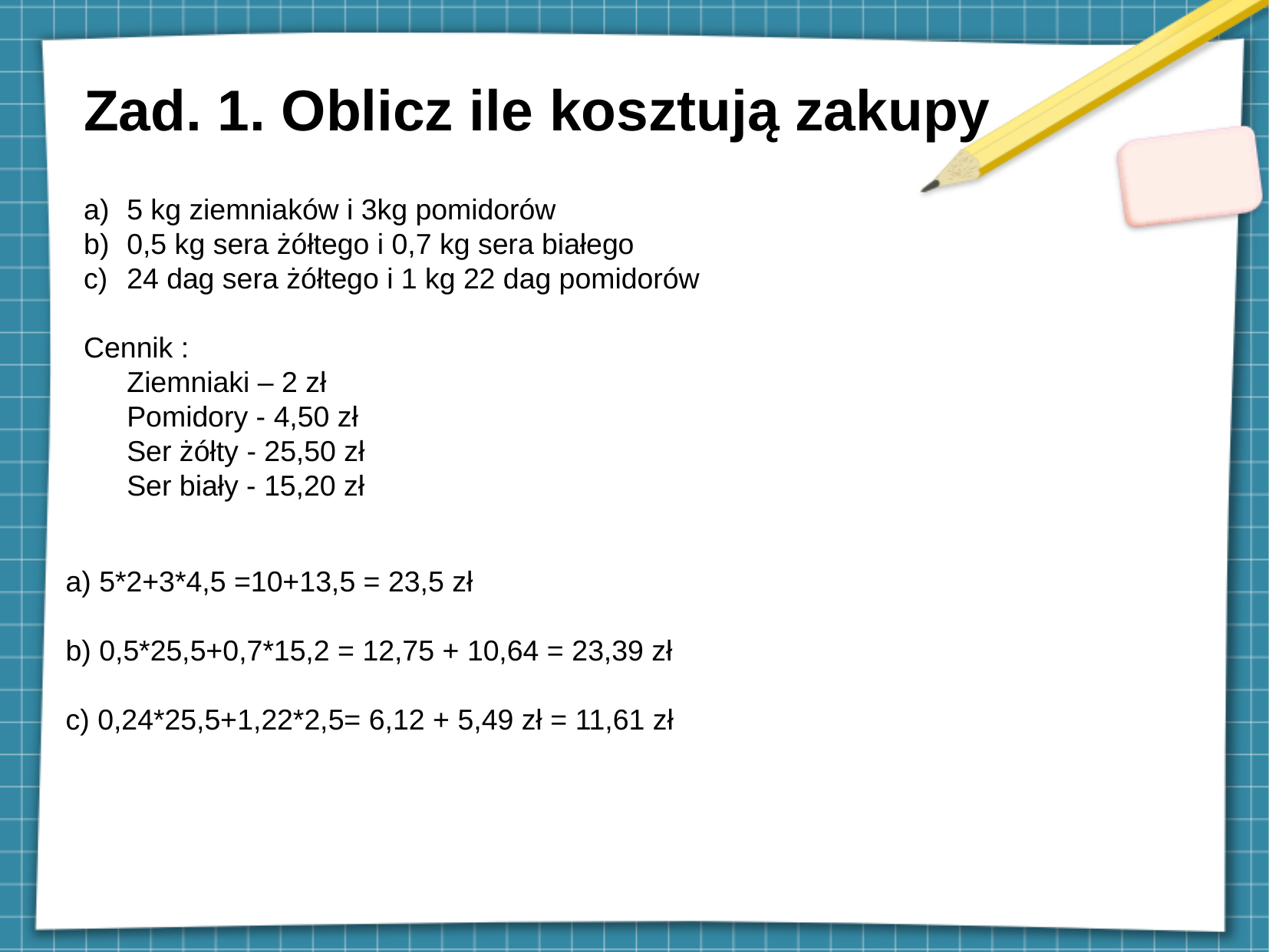

Zad. 1. Oblicz ile kosztują zakupy
5 kg ziemniaków i 3kg pomidorów
0,5 kg sera żółtego i 0,7 kg sera białego
24 dag sera żółtego i 1 kg 22 dag pomidorów
Cennik :
Ziemniaki – 2 zł
Pomidory - 4,50 zł
Ser żółty - 25,50 zł
Ser biały - 15,20 zł

a) 5*2+3*4,5 =10+13,5 = 23,5 zł
b) 0,5*25,5+0,7*15,2 = 12,75 + 10,64 = 23,39 zł
c) 0,24*25,5+1,22*2,5= 6,12 + 5,49 zł = 11,61 zł